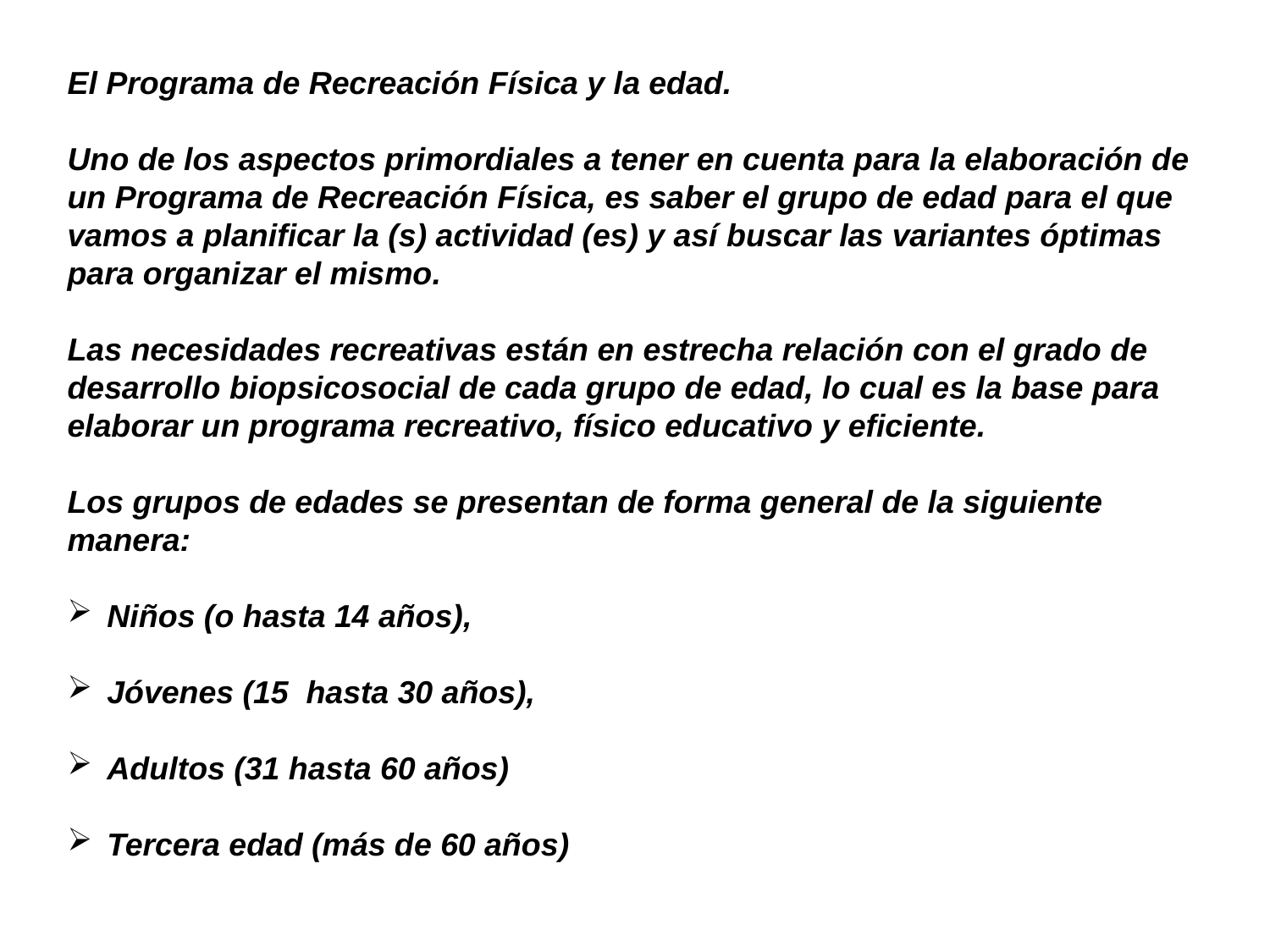

El Programa de Recreación Física y la edad.

Uno de los aspectos primordiales a tener en cuenta para la elaboración de un Programa de Recreación Física, es saber el grupo de edad para el que vamos a planificar la (s) actividad (es) y así buscar las variantes óptimas para organizar el mismo.

Las necesidades recreativas están en estrecha relación con el grado de desarrollo biopsicosocial de cada grupo de edad, lo cual es la base para elaborar un programa recreativo, físico educativo y eficiente.

Los grupos de edades se presentan de forma general de la siguiente manera:

Niños (o hasta 14 años),

Jóvenes (15  hasta 30 años),

Adultos (31 hasta 60 años)

Tercera edad (más de 60 años)